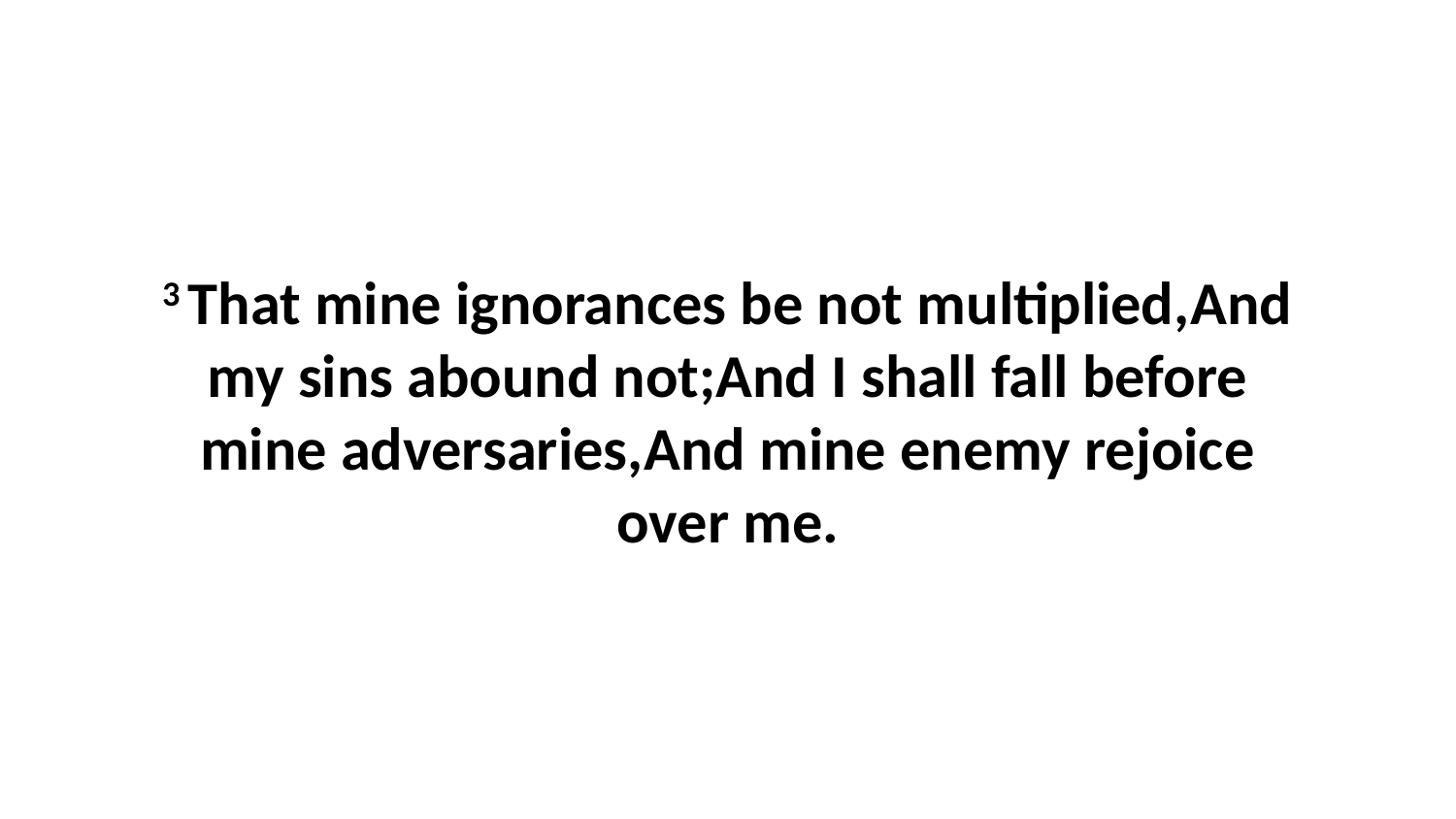

3 That mine ignorances be not multiplied,And my sins abound not;And I shall fall before mine adversaries,And mine enemy rejoice over me.